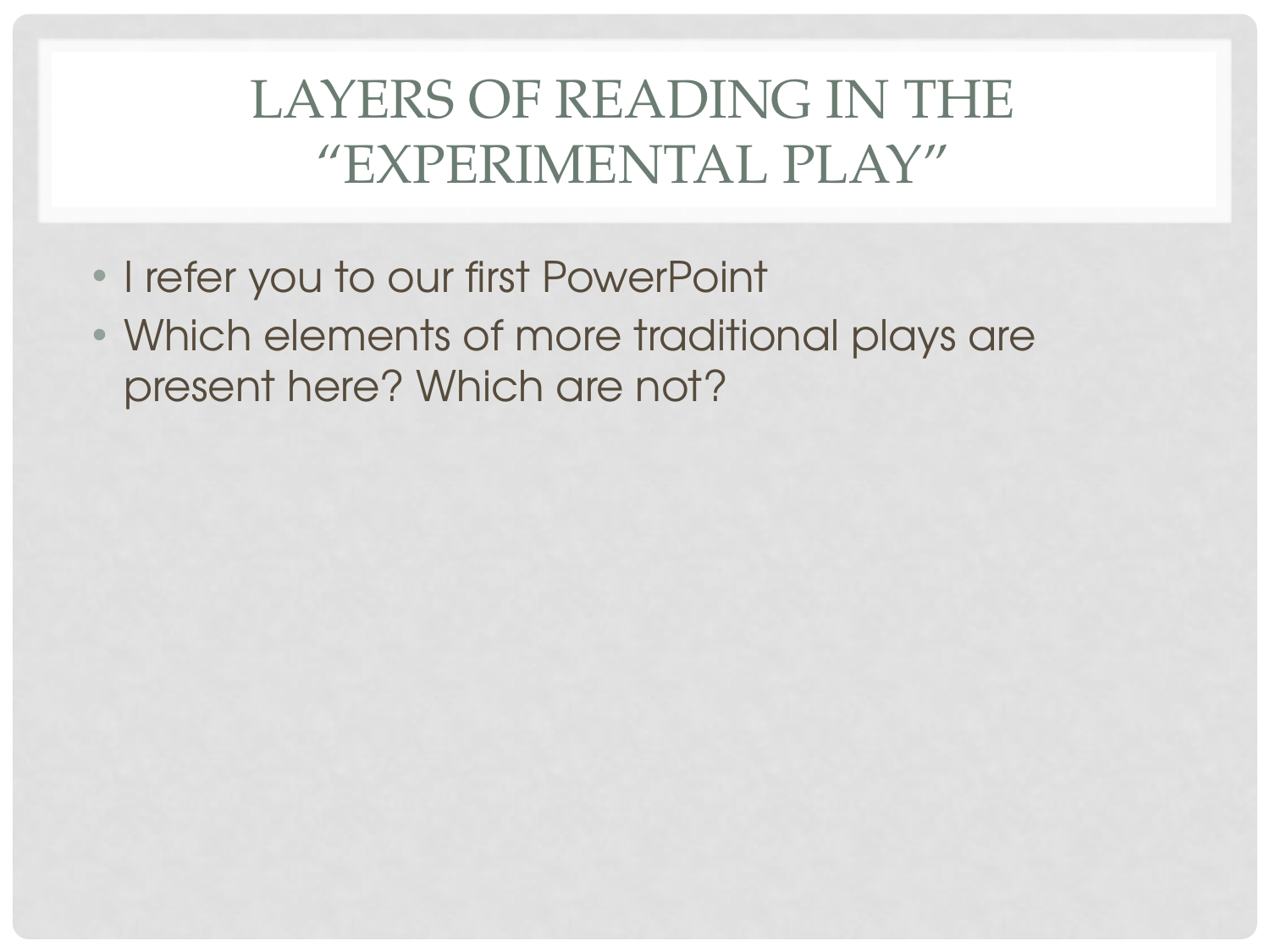

# Layers of reading in the “experimental play”
I refer you to our first PowerPoint
Which elements of more traditional plays are present here? Which are not?